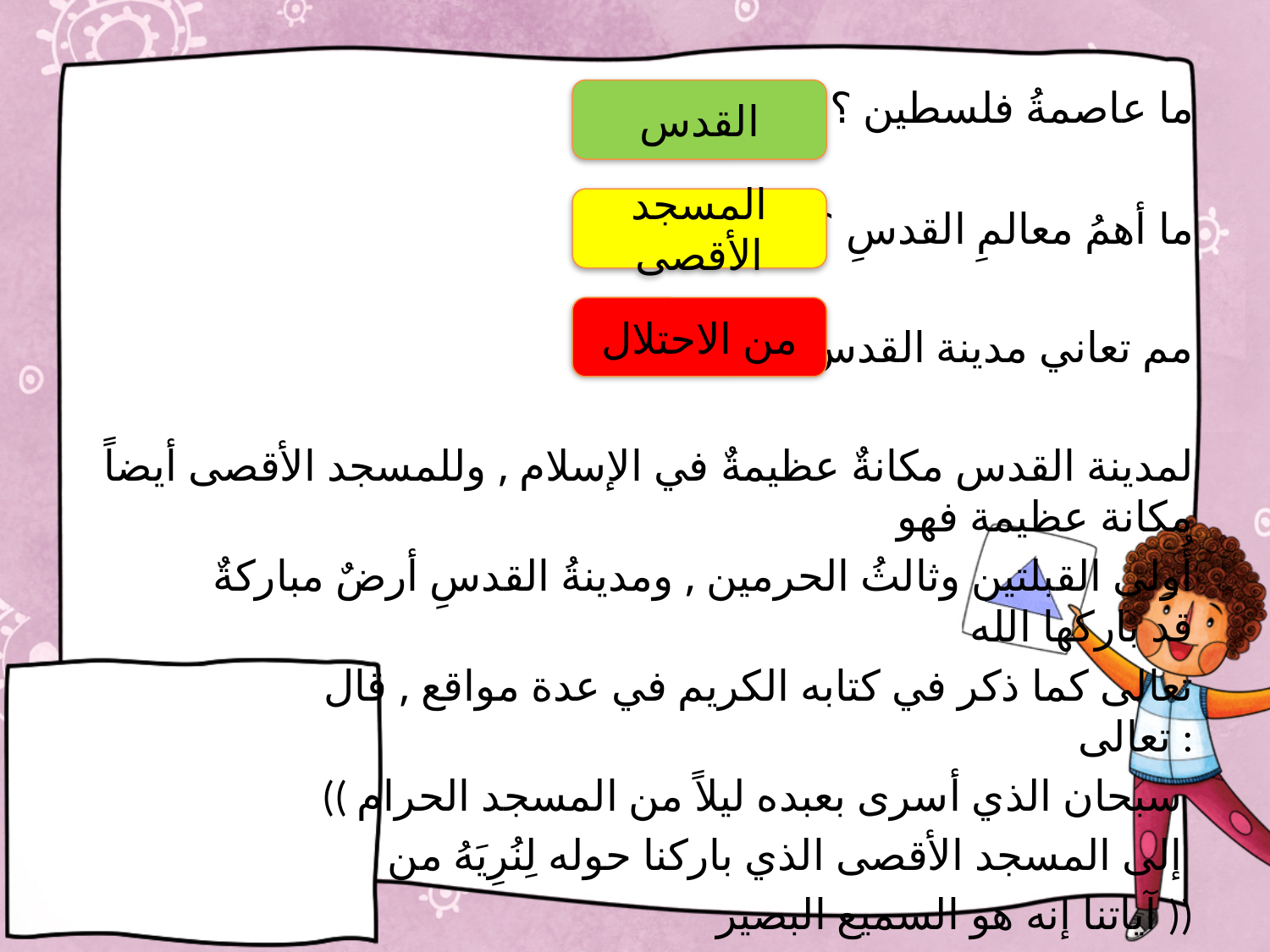

ما عاصمةُ فلسطين ؟

 ما أهمُ معالمِ القدسِ ؟

 مم تعاني مدينة القدس ؟

  لمدينة القدس مكانةٌ عظيمةٌ في الإسلام , وللمسجد الأقصى أيضاً مكانة عظيمة فهو
        أُولى القبلتين وثالثُ الحرمين , ومدينةُ القدسِ أرضٌ مباركةٌ قد باركها الله
                     تعالى كما ذكر في كتابه الكريم في عدة مواقع , قال تعالى :
           (( سبحان الذي أسرى بعبده ليلاً من المسجد الحرام
              إلى المسجد الأقصى الذي باركنا حوله لِنُرِيَهُ من
             آياتنا إنه هو السميع البصير ))
                                            صدق الله العظيم
القدس
المسجد الأقصى
من الاحتلال